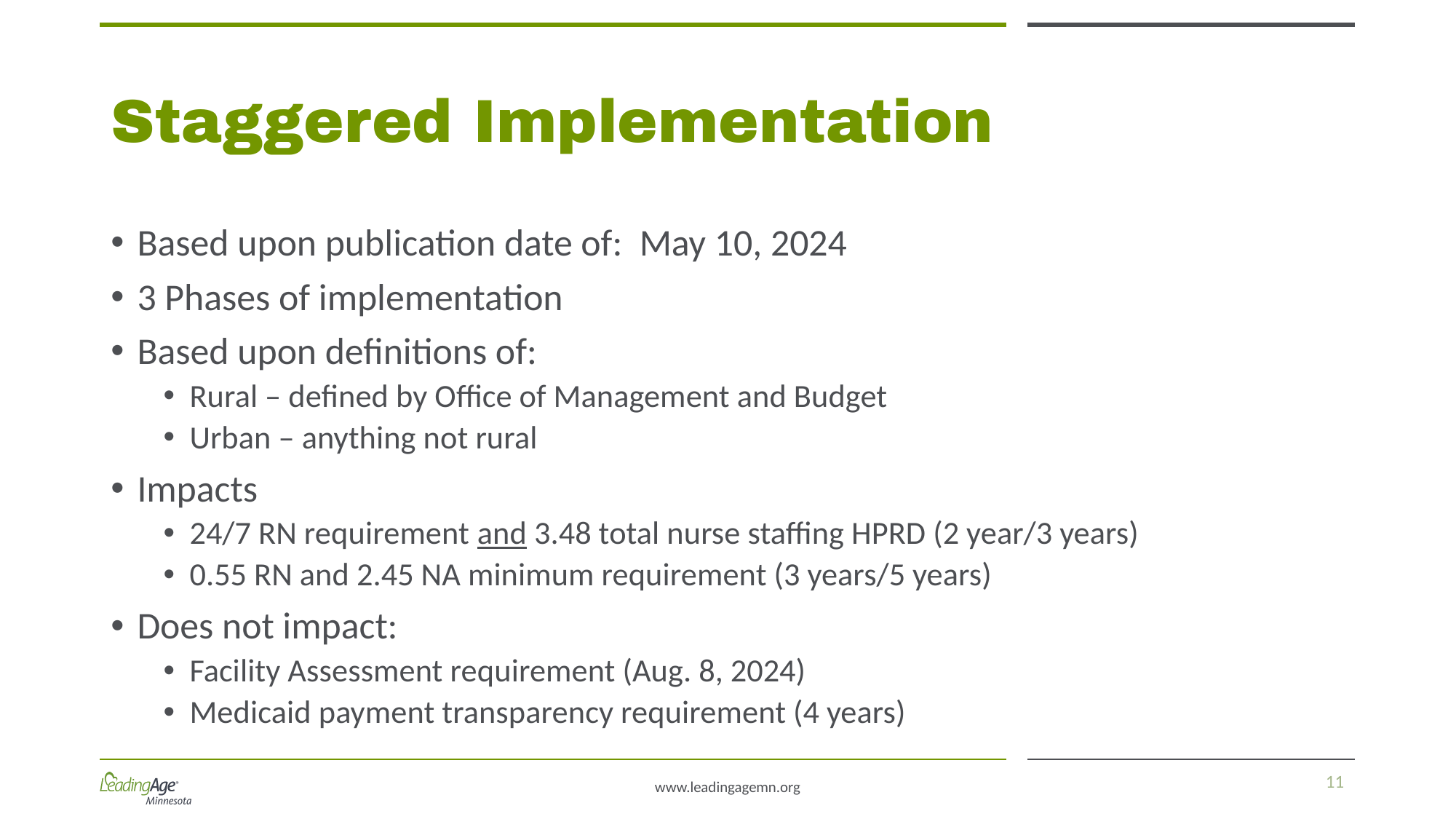

# Staggered Implementation
Based upon publication date of:  May 10, 2024
3 Phases of implementation
Based upon definitions of:
Rural – defined by Office of Management and Budget
Urban – anything not rural
Impacts
24/7 RN requirement and 3.48 total nurse staffing HPRD (2 year/3 years)
0.55 RN and 2.45 NA minimum requirement (3 years/5 years)
Does not impact:
Facility Assessment requirement (Aug. 8, 2024)
Medicaid payment transparency requirement (4 years)

11